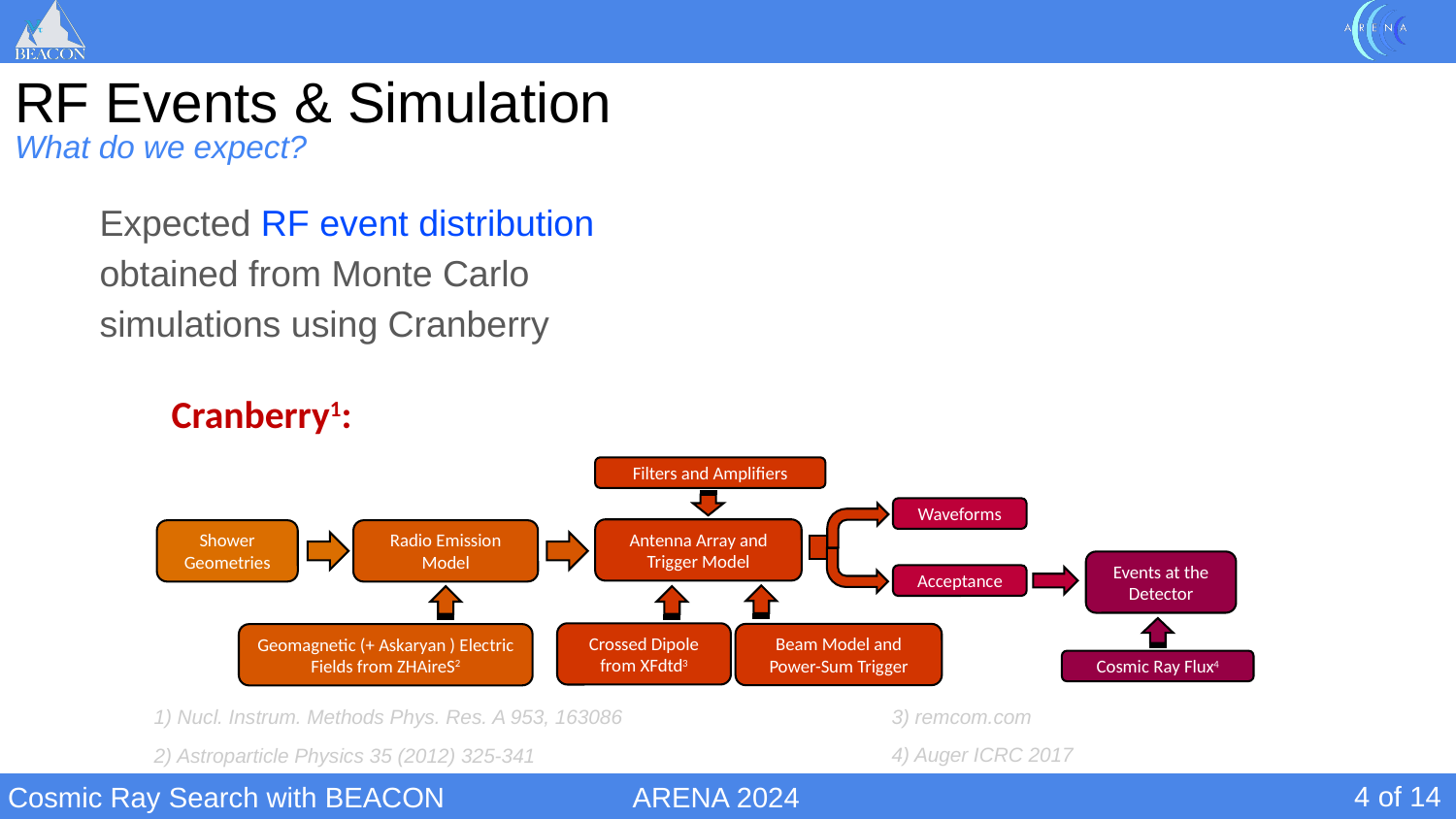

# RF Events & Simulation
What do we expect?
Expected RF event distribution obtained from Monte Carlo simulations using Cranberry

Cranberry1:
Filters and Amplifiers

Waveforms

Antenna Array and Trigger Model
Shower Geometries
Radio Emission Model

Events at the Detector
Acceptance

Crossed Dipole from XFdtd3
Beam Model and Power-Sum Trigger
Geomagnetic (+ Askaryan ) Electric Fields from ZHAireS2
Cosmic Ray Flux4
1) Nucl. Instrum. Methods Phys. Res. A 953, 163086
3) remcom.com
4) Auger ICRC 2017
2) Astroparticle Physics 35 (2012) 325-341
4 of 14